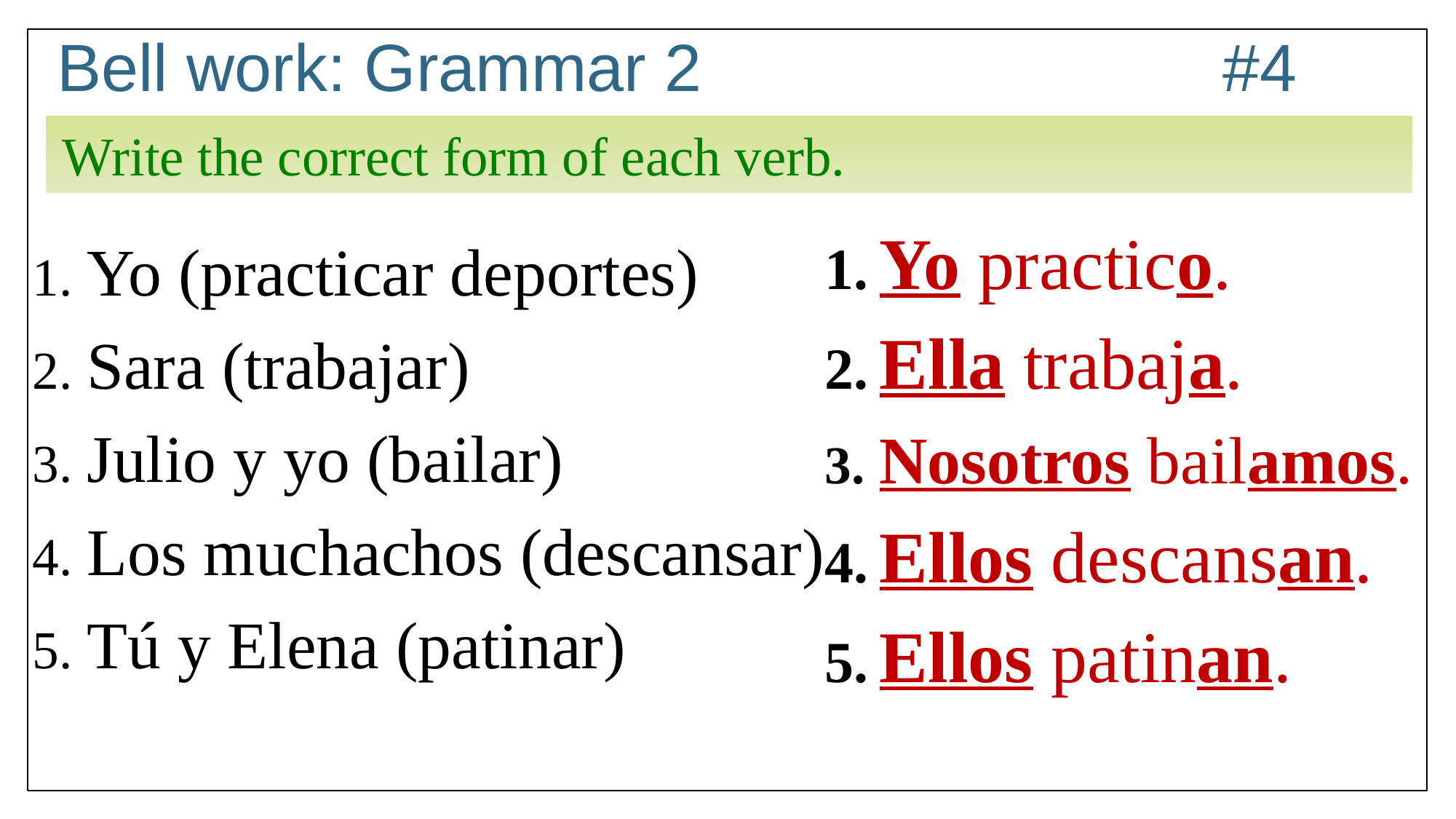

# Bell work: Grammar 2					    #4
Write the correct form of each verb.
Yo practico.
Ella trabaja.
Nosotros bailamos.
Ellos descansan.
Ellos patinan.
Yo (practicar deportes)
Sara (trabajar)
Julio y yo (bailar)
Los muchachos (descansar)
Tú y Elena (patinar)